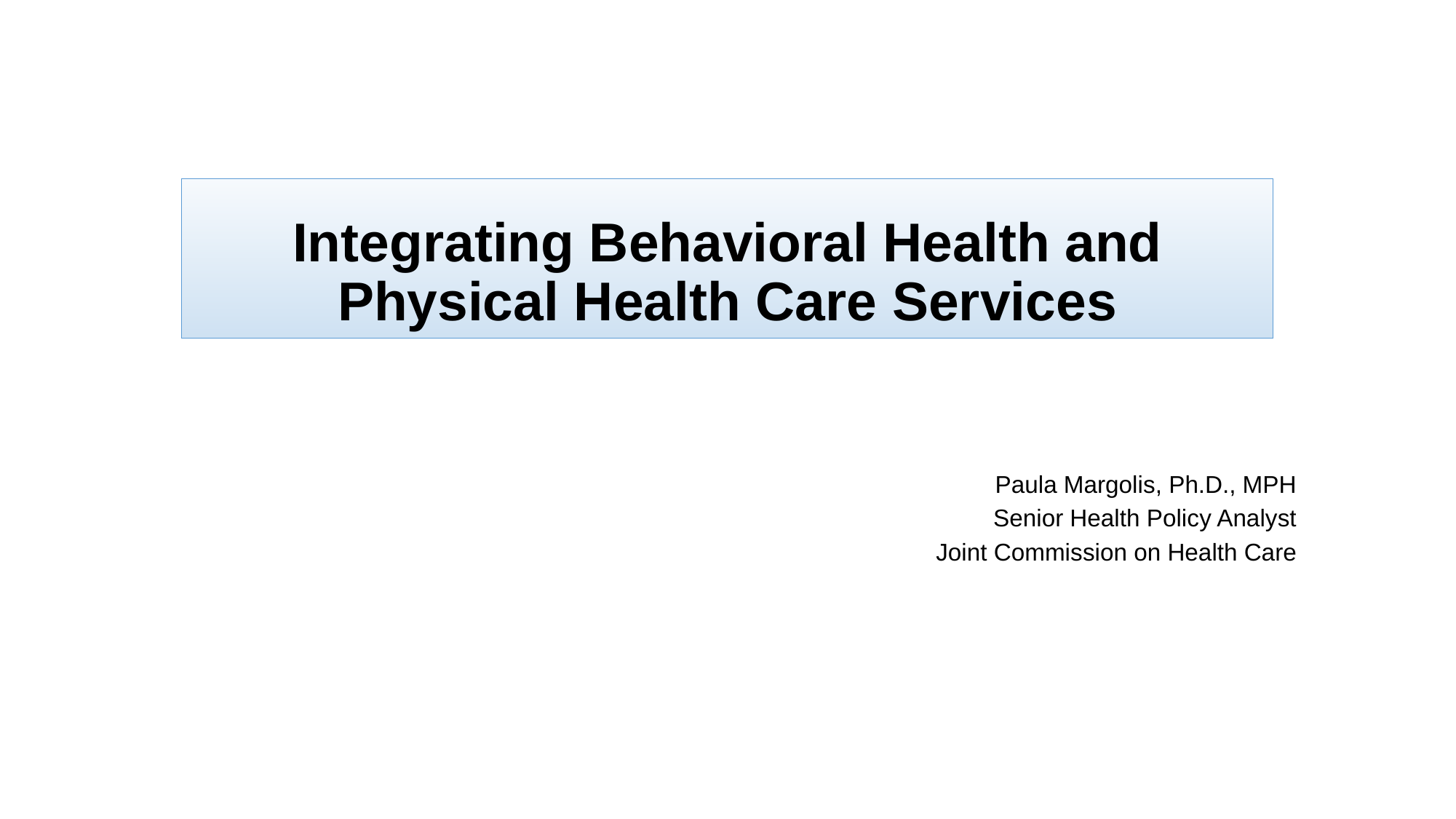

# Integrating Behavioral Health and Physical Health Care Services
Paula Margolis, Ph.D., MPH
Senior Health Policy Analyst
Joint Commission on Health Care